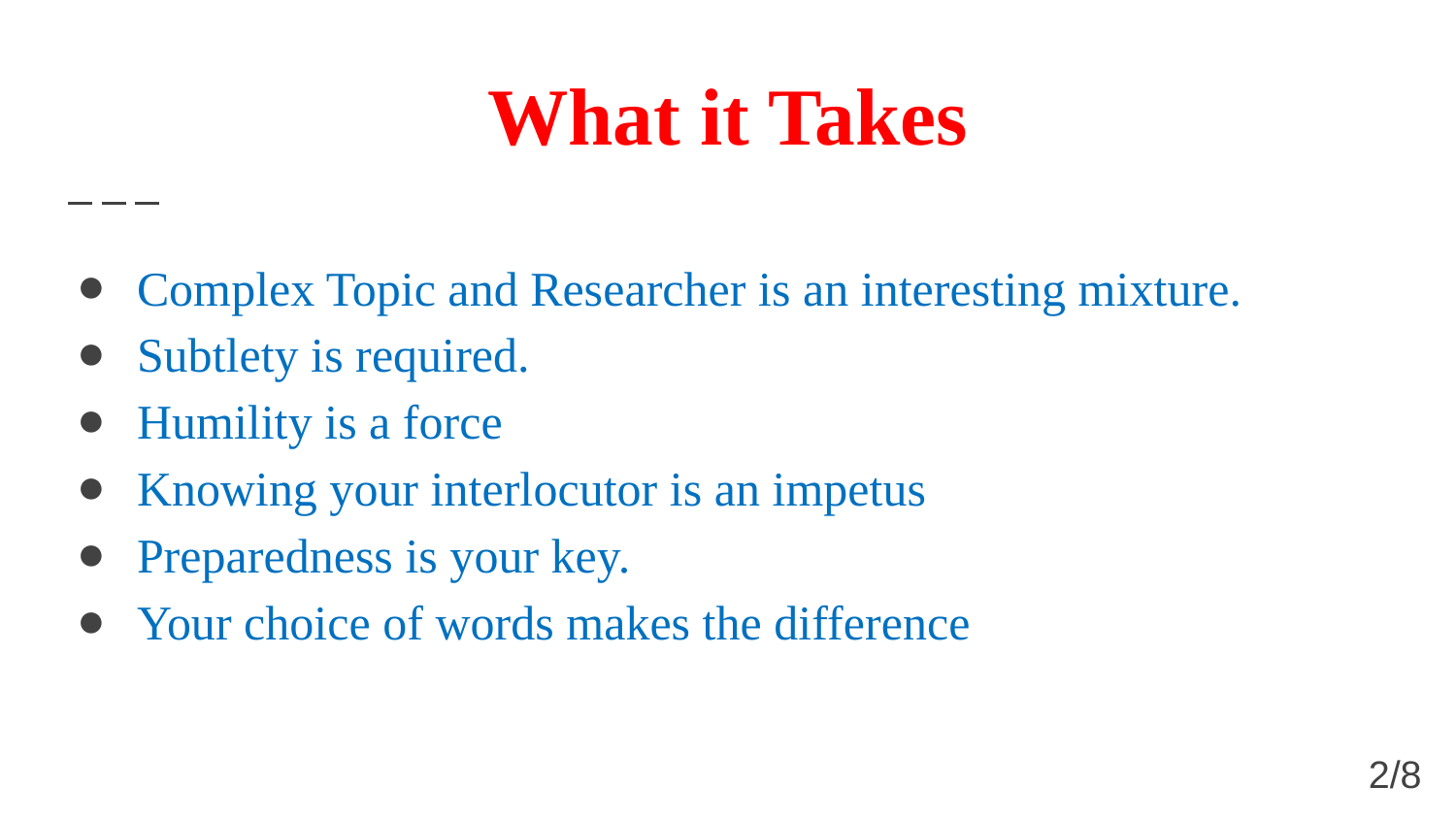

# What it Takes
Complex Topic and Researcher is an interesting mixture.
Subtlety is required.
Humility is a force
Knowing your interlocutor is an impetus
Preparedness is your key.
Your choice of words makes the difference
2/8